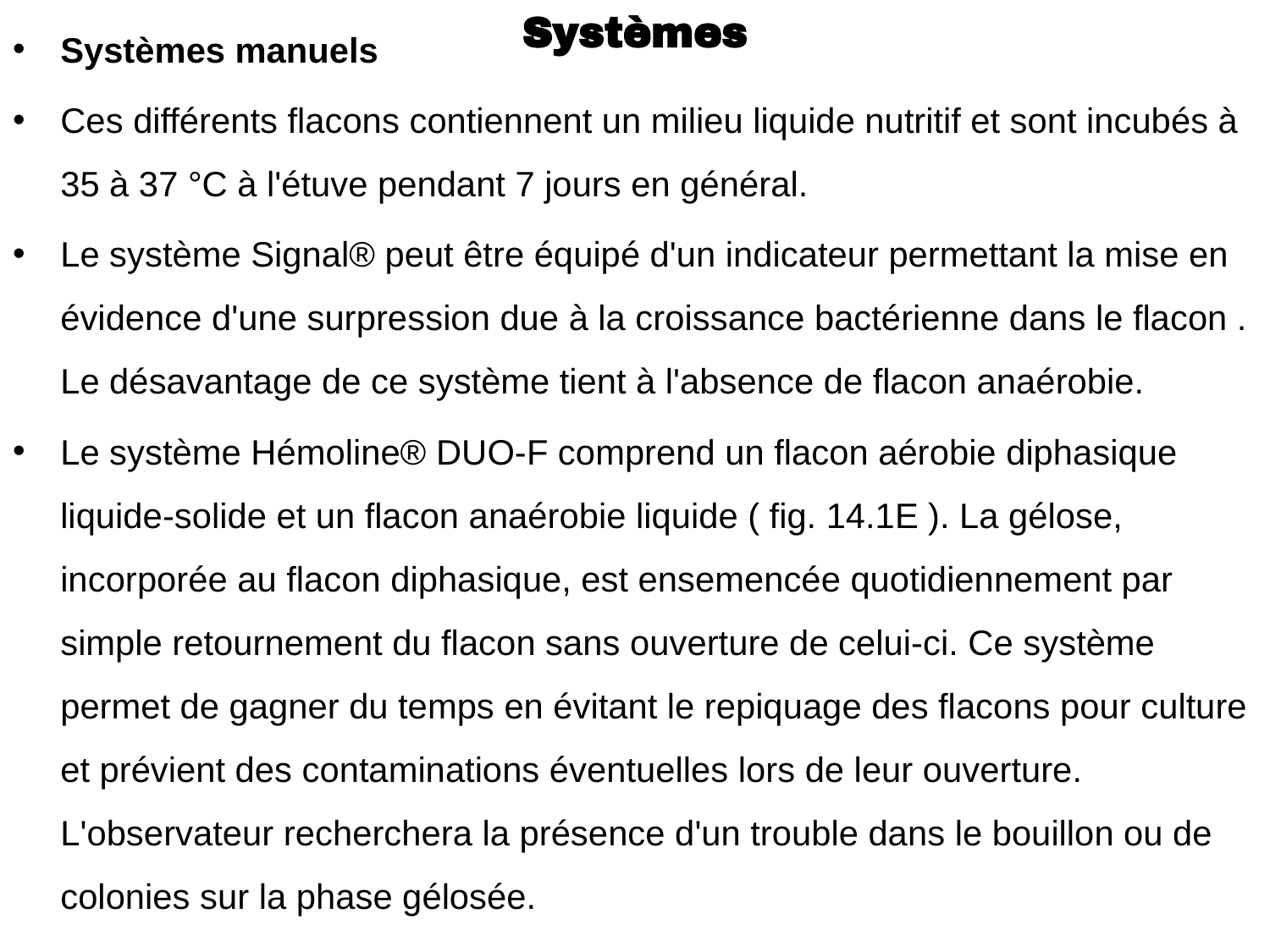

# Systèmes
Systèmes manuels
Ces différents flacons contiennent un milieu liquide nutritif et sont incubés à 35 à 37 °C à l'étuve pendant 7 jours en général.
Le système Signal® peut être équipé d'un indicateur permettant la mise en évidence d'une surpression due à la croissance bactérienne dans le flacon . Le désavantage de ce système tient à l'absence de flacon anaérobie.
Le système Hémoline® DUO-F comprend un flacon aérobie diphasique liquide-solide et un flacon anaérobie liquide ( fig. 14.1E ). La gélose, incorporée au flacon diphasique, est ensemencée quotidiennement par simple retournement du flacon sans ouverture de celui-ci. Ce système permet de gagner du temps en évitant le repiquage des flacons pour culture et prévient des contaminations éventuelles lors de leur ouverture. L'observateur recherchera la présence d'un trouble dans le bouillon ou de colonies sur la phase gélosée.